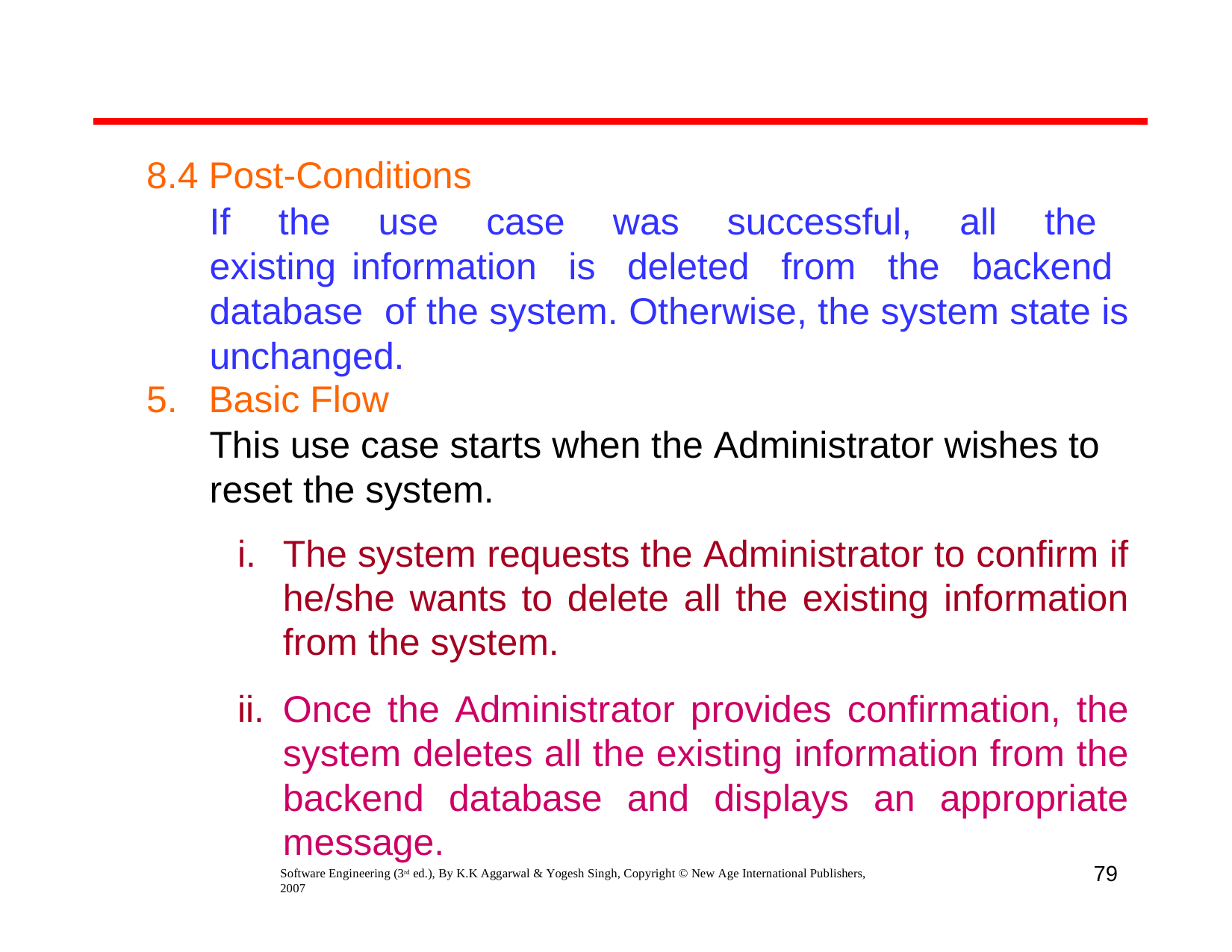

8.4 Post-Conditions
If   the   use   case   was   successful,   all   the   existing information  is  deleted  from  the  backend  database  of the system. Otherwise, the system state is unchanged.
Basic Flow
This use case starts when the Administrator wishes to reset the system.
The system requests the Administrator to confirm if he/she wants to delete all the existing information from the system.
Once the Administrator provides confirmation, the system deletes all the existing information from the backend  database  and  displays  an  appropriate message.
79
Software Engineering (3rd  ed.), By K.K Aggarwal & Yogesh Singh, Copyright © New Age International Publishers, 2007